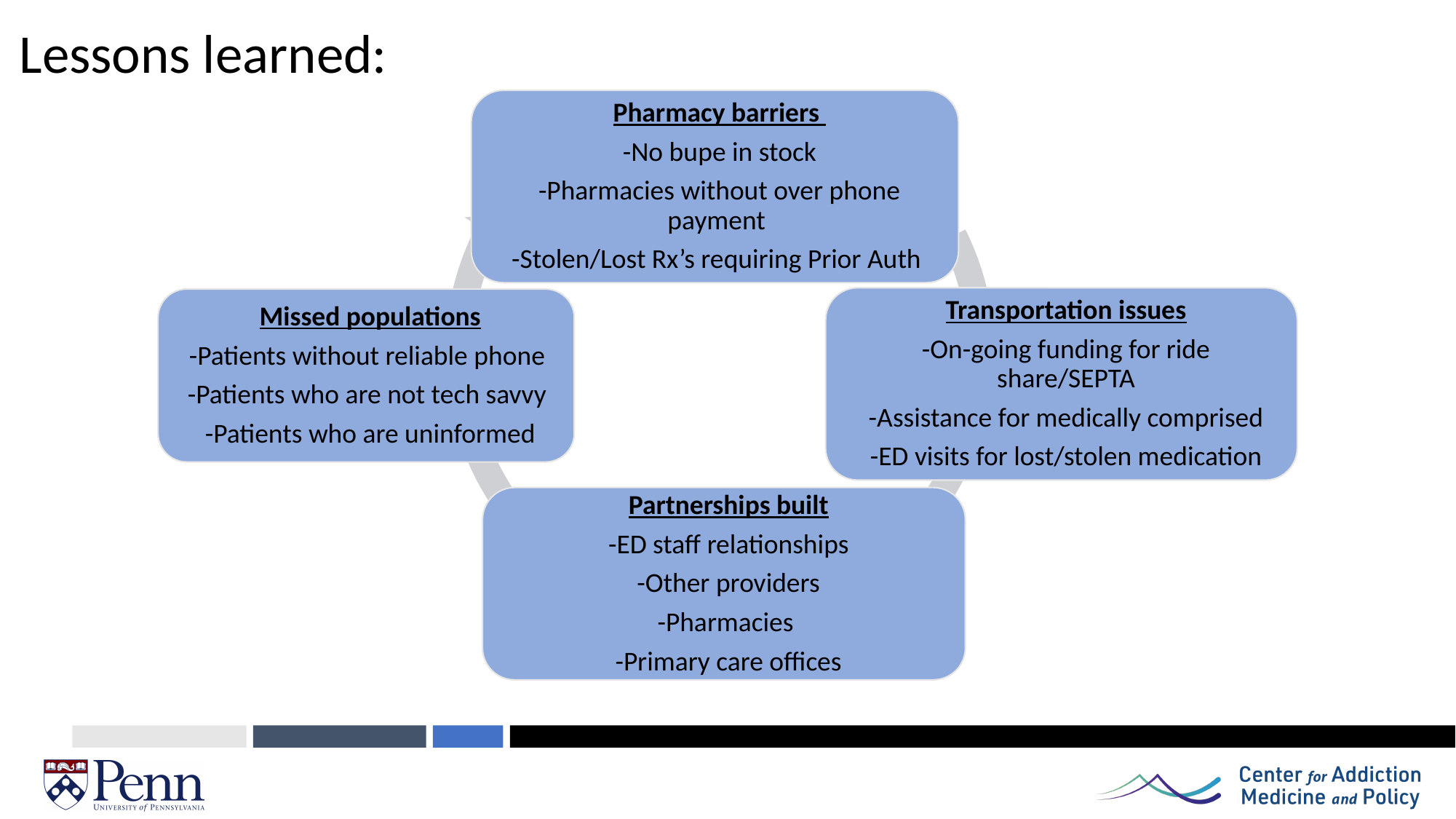

Lessons learned:

Pharmacy barriers
-No bupe in stock
-Pharmacies without over phone payment
-Stolen/Lost Rx’s requiring Prior Auth
Transportation issues
-On-going funding for ride share/SEPTA
-Assistance for medically comprised
-ED visits for lost/stolen medication
Partnerships built
-ED staff relationships
-Other providers
-Pharmacies
-Primary care offices
Missed populations
-Patients without reliable phone
-Patients who are not tech savvy
-Patients who are uninformed